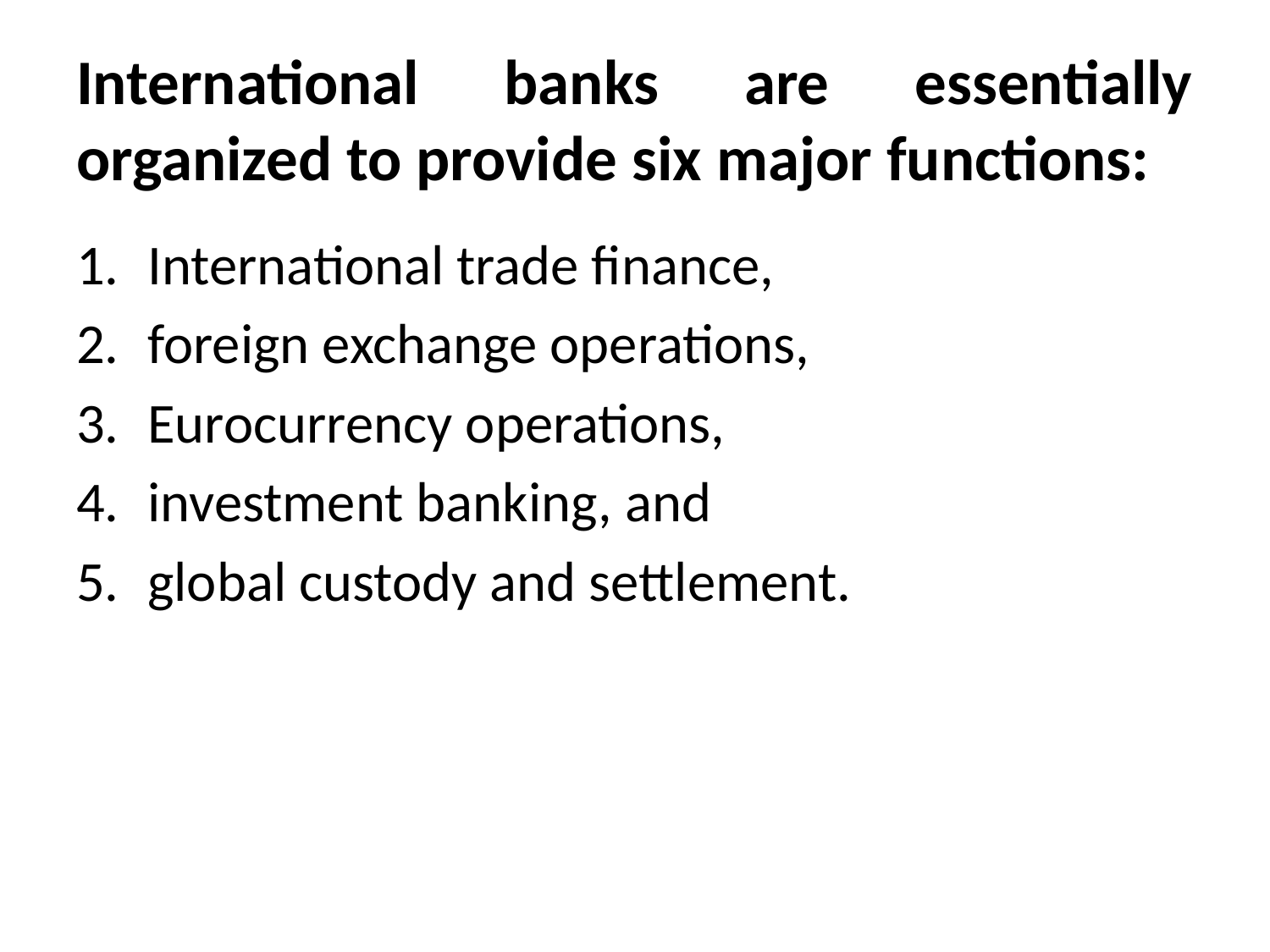

# International banks are essentially organized to provide six major functions:
International trade finance,
foreign exchange operations,
Eurocurrency operations,
investment banking, and
global custody and settlement.